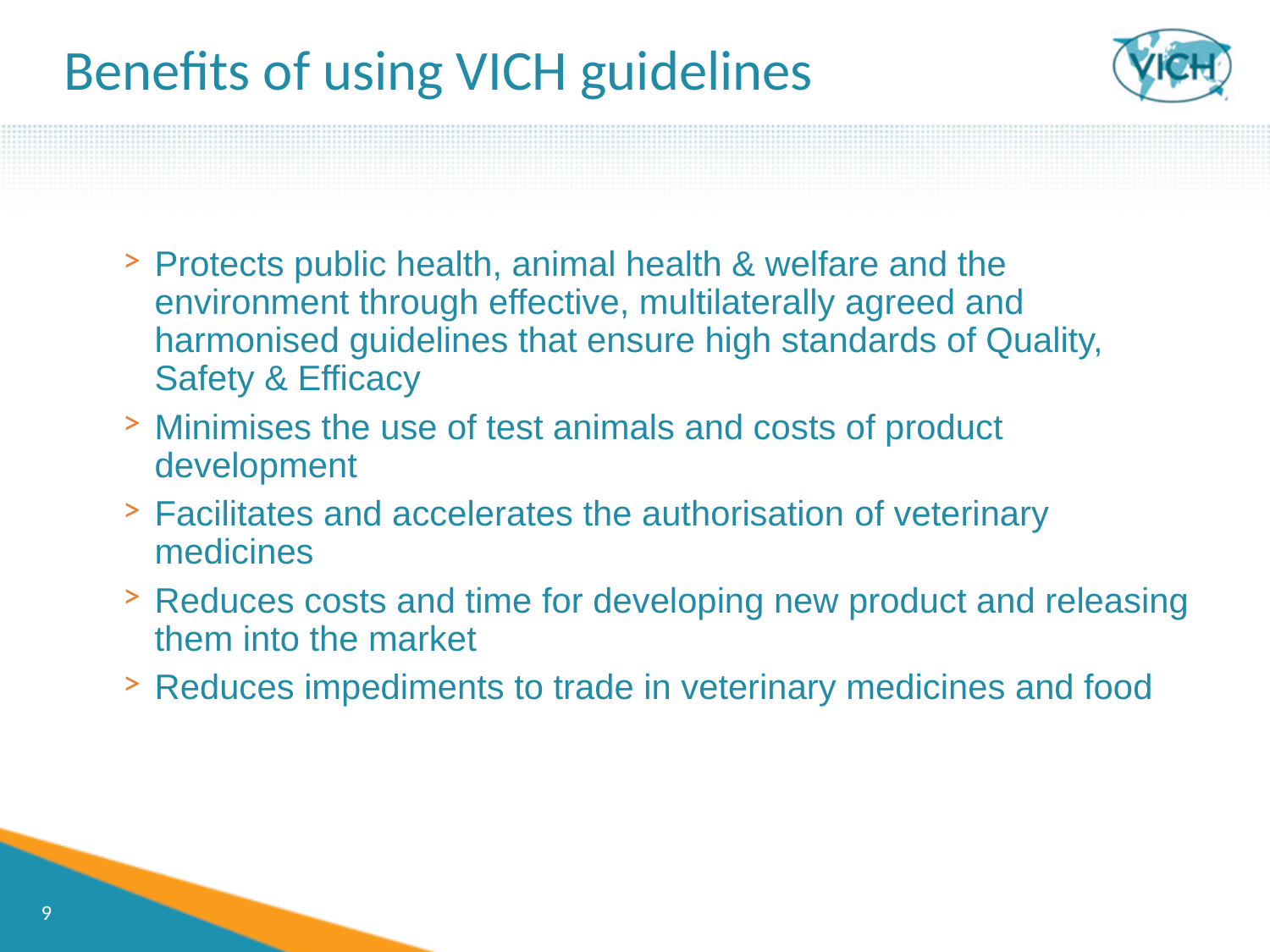

# Benefits of using VICH guidelines
Protects public health, animal health & welfare and the environment through effective, multilaterally agreed and harmonised guidelines that ensure high standards of Quality, Safety & Efficacy
Minimises the use of test animals and costs of product development
Facilitates and accelerates the authorisation of veterinary medicines
Reduces costs and time for developing new product and releasing them into the market
Reduces impediments to trade in veterinary medicines and food